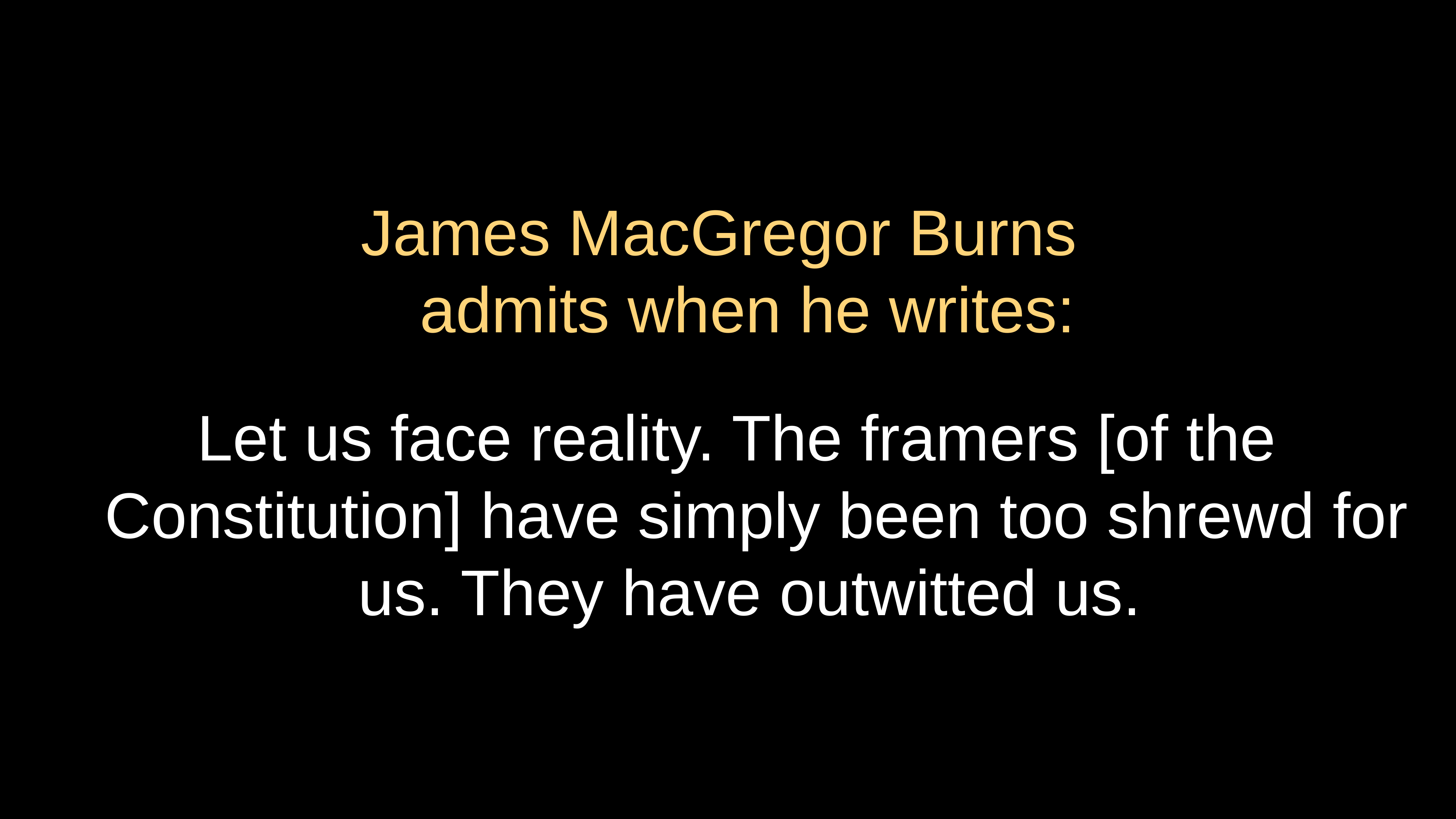

# James MacGregor Burns admits when he writes:
 Let us face reality. The framers [of the Constitution] have simply been too shrewd for us. They have outwitted us.